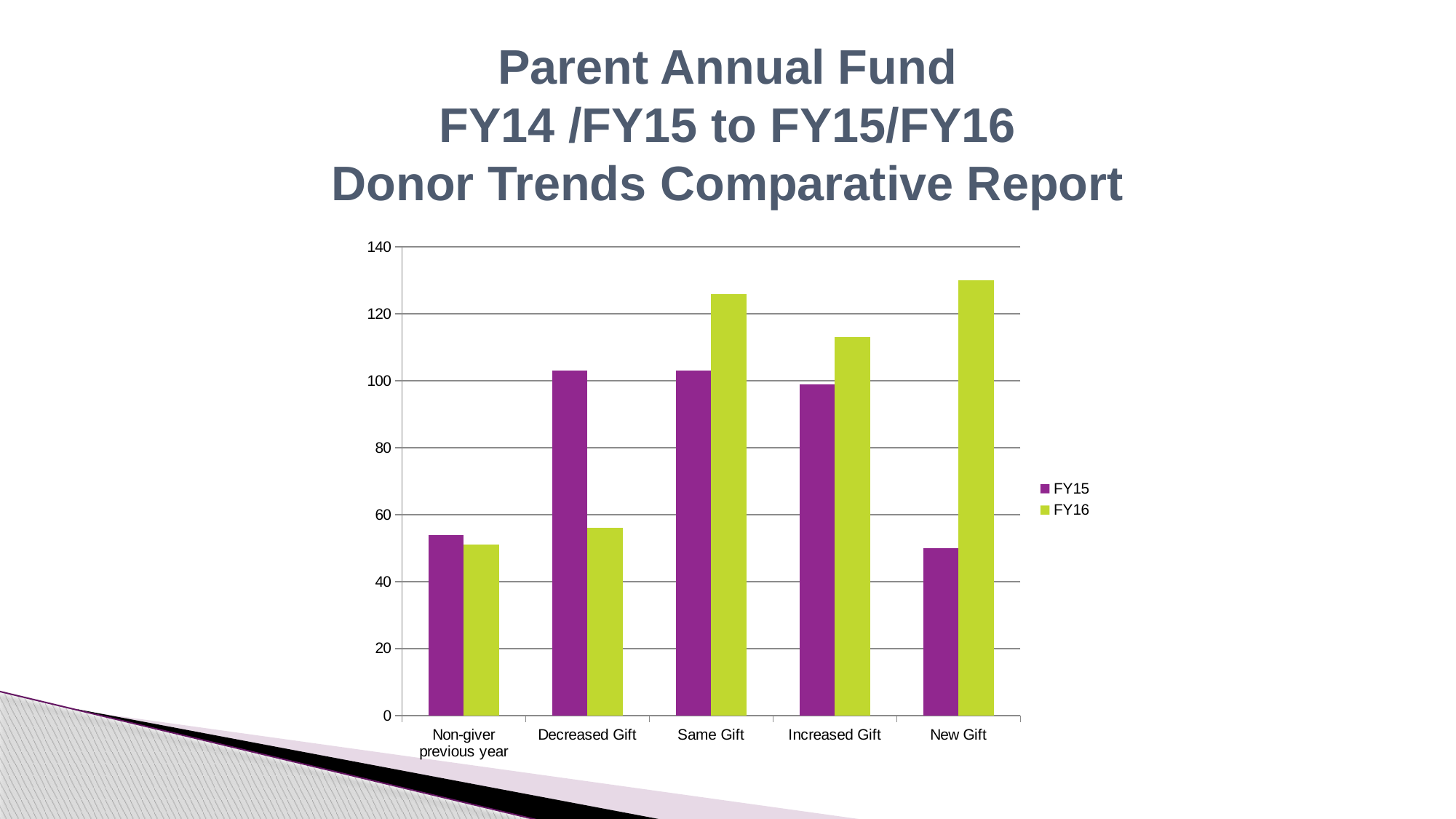

# Parent Annual Fund FY14 /FY15 to FY15/FY16 Donor Trends Comparative Report

### Chart

| Category | FY15 | FY16 |
|---|---|---|
| Non-giver previous year | 54.0 | 51.0 |
| Decreased Gift | 103.0 | 56.0 |
| Same Gift | 103.0 | 126.0 |
| Increased Gift | 99.0 | 113.0 |
| New Gift | 50.0 | 130.0 |